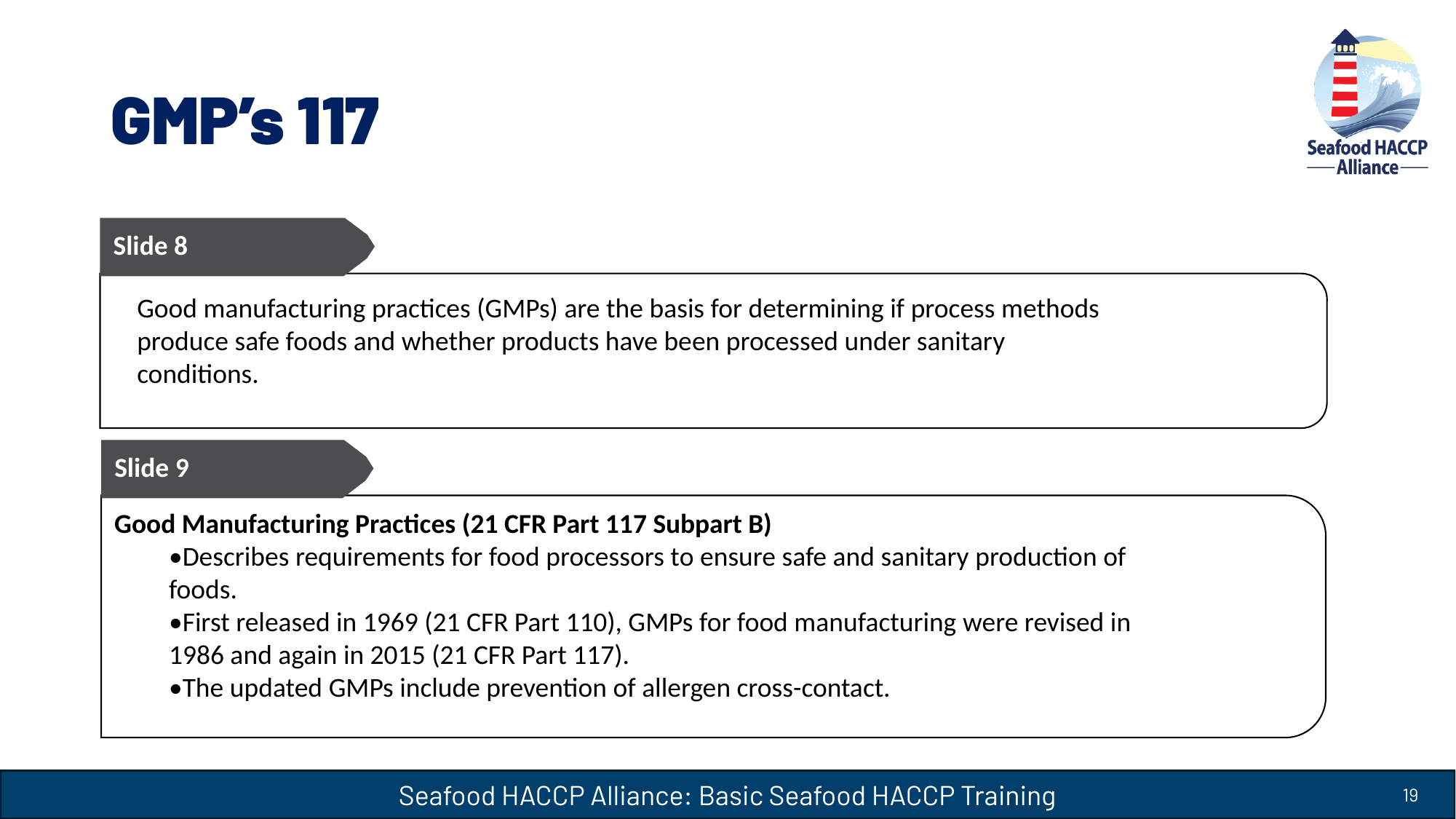

# GMP’s 117

Slide 8
Good manufacturing practices (GMPs) are the basis for determining if process methods produce safe foods and whether products have been processed under sanitary conditions.

Slide 9
Good Manufacturing Practices (21 CFR Part 117 Subpart B)
•Describes requirements for food processors to ensure safe and sanitary production of foods.
•First released in 1969 (21 CFR Part 110), GMPs for food manufacturing were revised in 1986 and again in 2015 (21 CFR Part 117).
•The updated GMPs include prevention of allergen cross-contact.
19